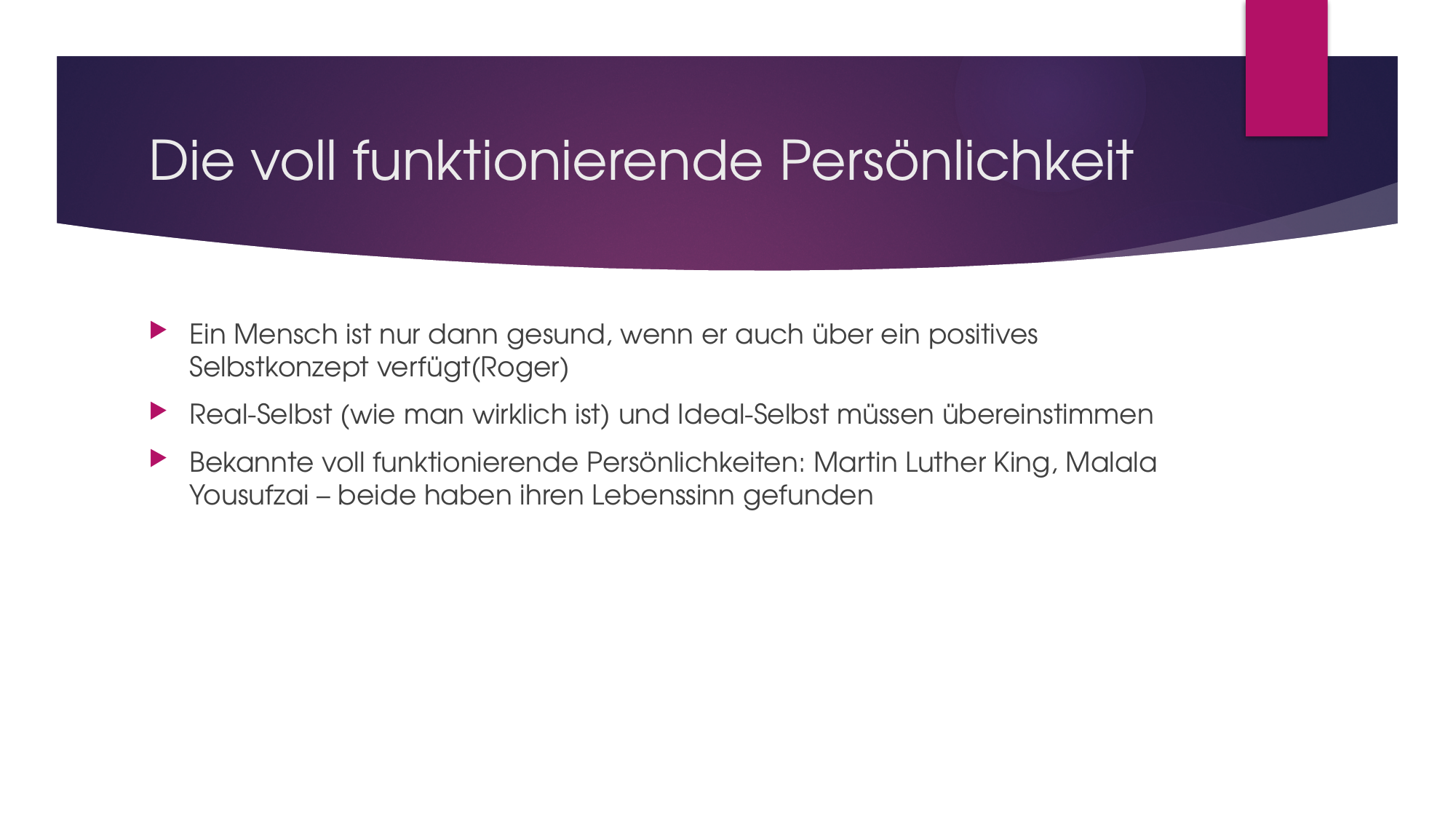

# Die voll funktionierende Persönlichkeit
Ein Mensch ist nur dann gesund, wenn er auch über ein positives Selbstkonzept verfügt(Roger)
Real-Selbst (wie man wirklich ist) und Ideal-Selbst müssen übereinstimmen
Bekannte voll funktionierende Persönlichkeiten: Martin Luther King, Malala Yousufzai – beide haben ihren Lebenssinn gefunden